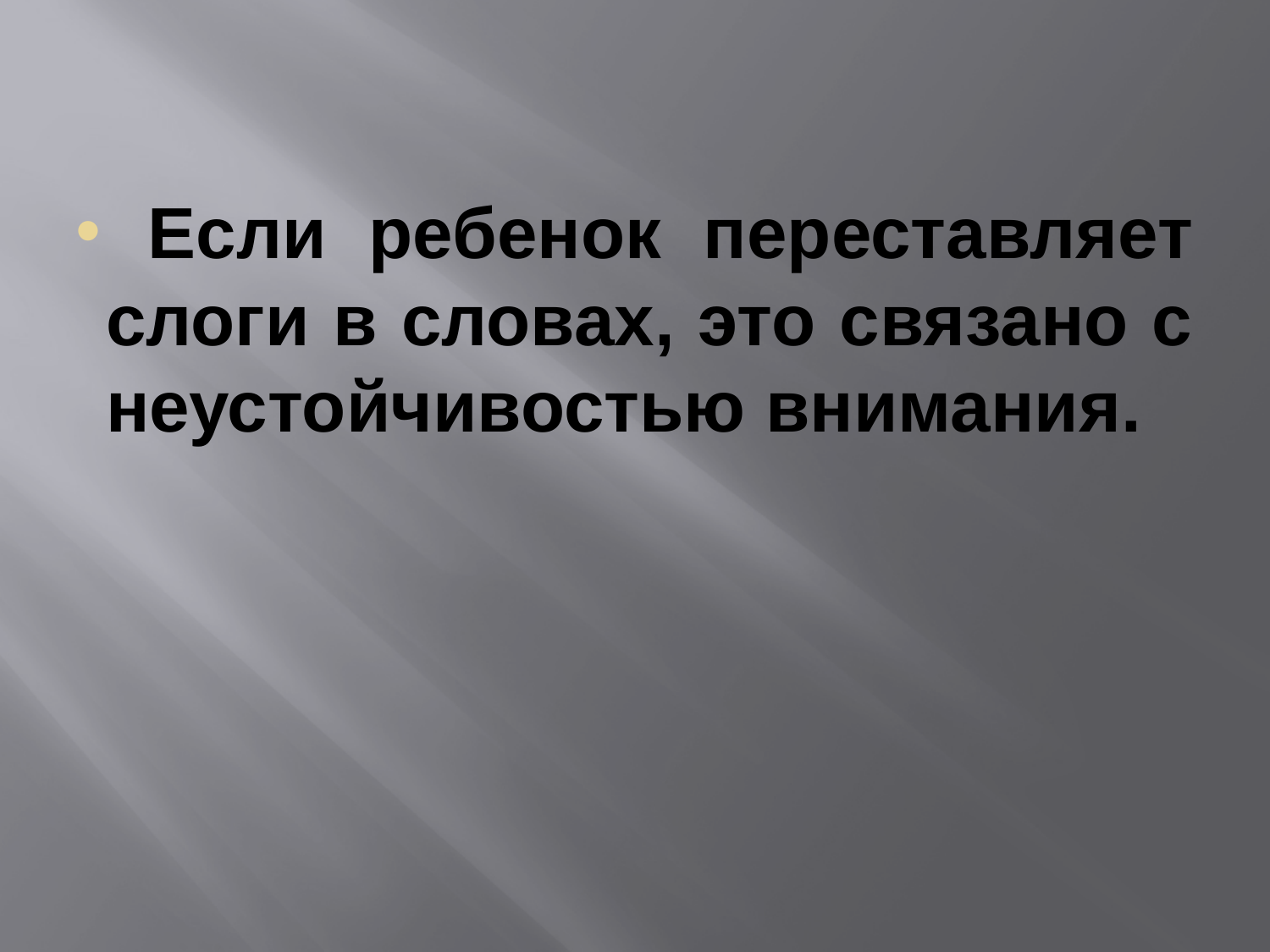

# Если ребенок переставляет слоги в словах, это связано с неустойчивостью внимания.